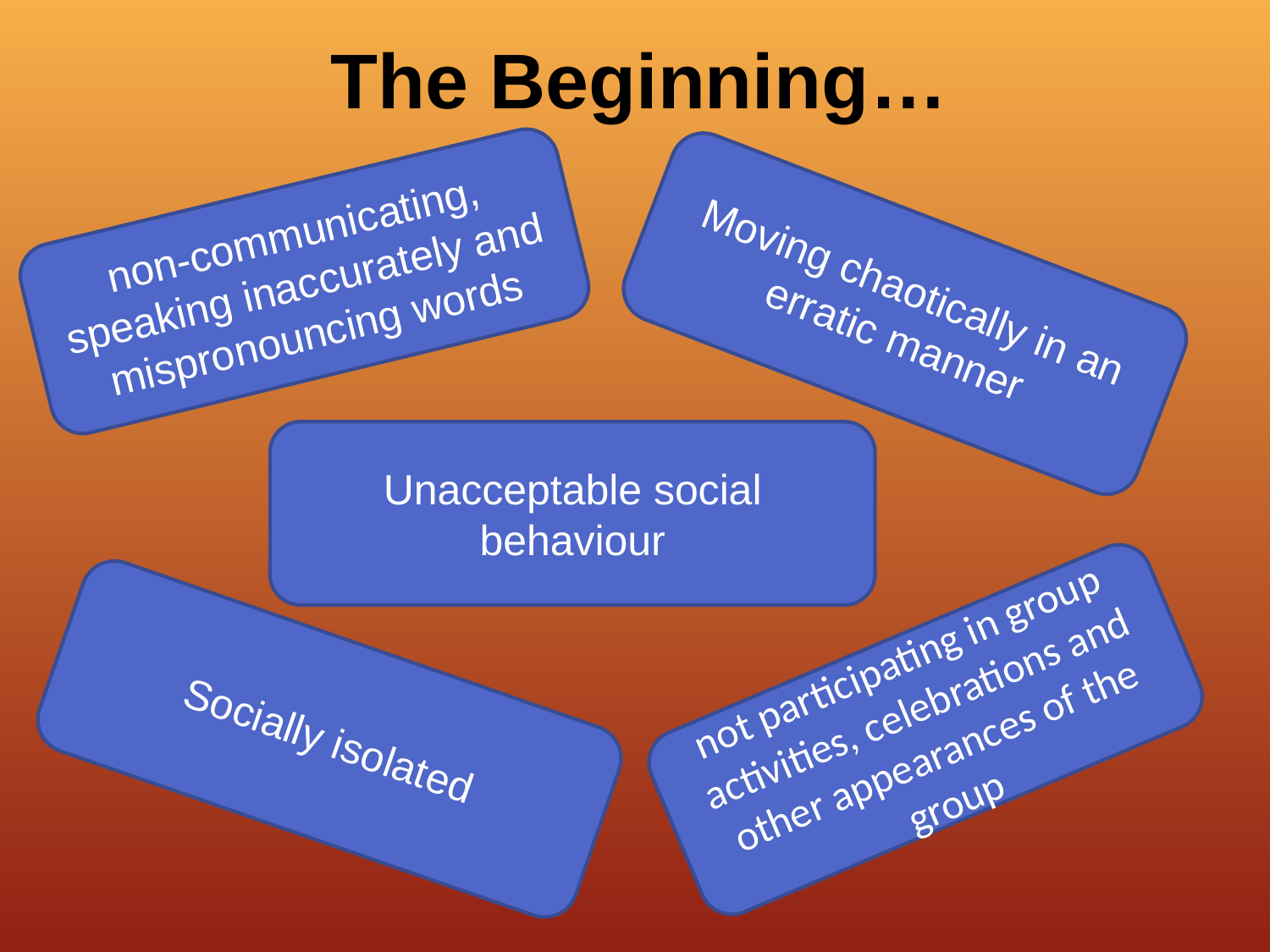

# The Beginning…
non-communicating, speaking inaccurately and mispronouncing words
Moving chaotically in an erratic manner

Unacceptable social behaviour
not participating in group activities, celebrations and other appearances of the group
Socially isolated